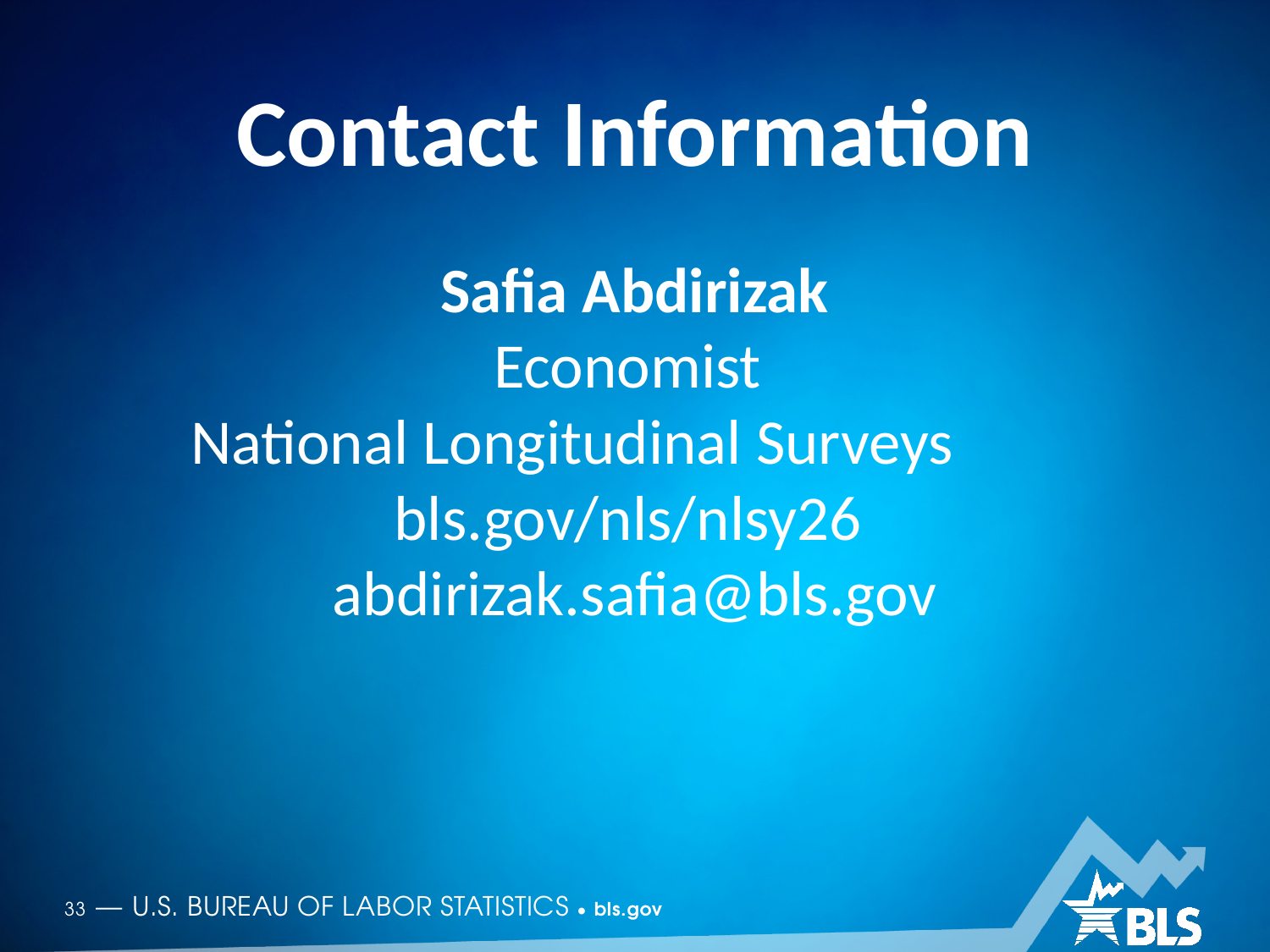

Safia Abdirizak
Economist
National Longitudinal Surveys
bls.gov/nls/nlsy26
abdirizak.safia@bls.gov